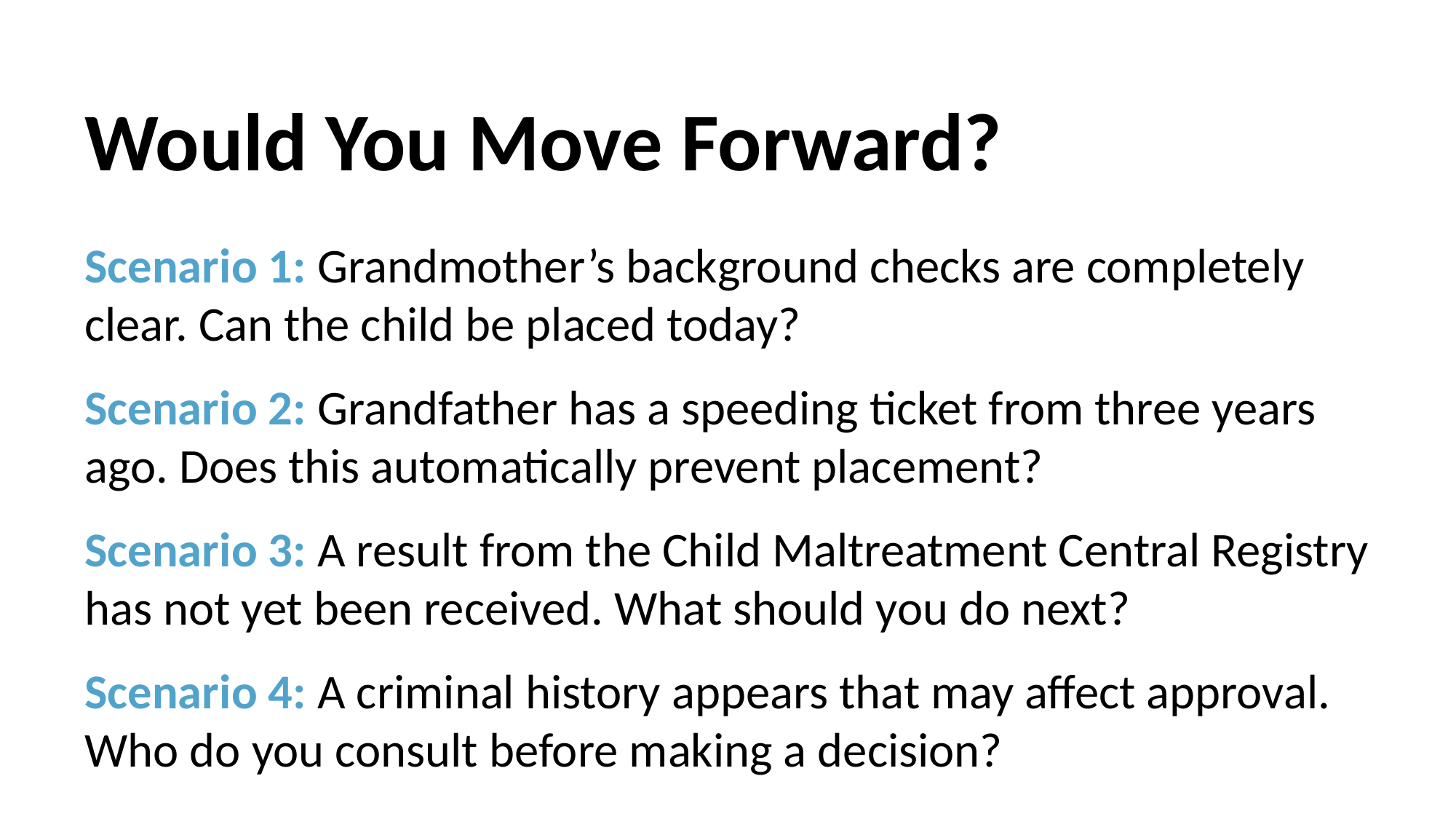

# Would You Move Forward?
Scenario 1: Grandmother’s background checks are completely clear. Can the child be placed today?

Scenario 2: Grandfather has a speeding ticket from three years ago. Does this automatically prevent placement?

Scenario 3: A result from the Child Maltreatment Central Registry has not yet been received. What should you do next?

Scenario 4: A criminal history appears that may affect approval. Who do you consult before making a decision?